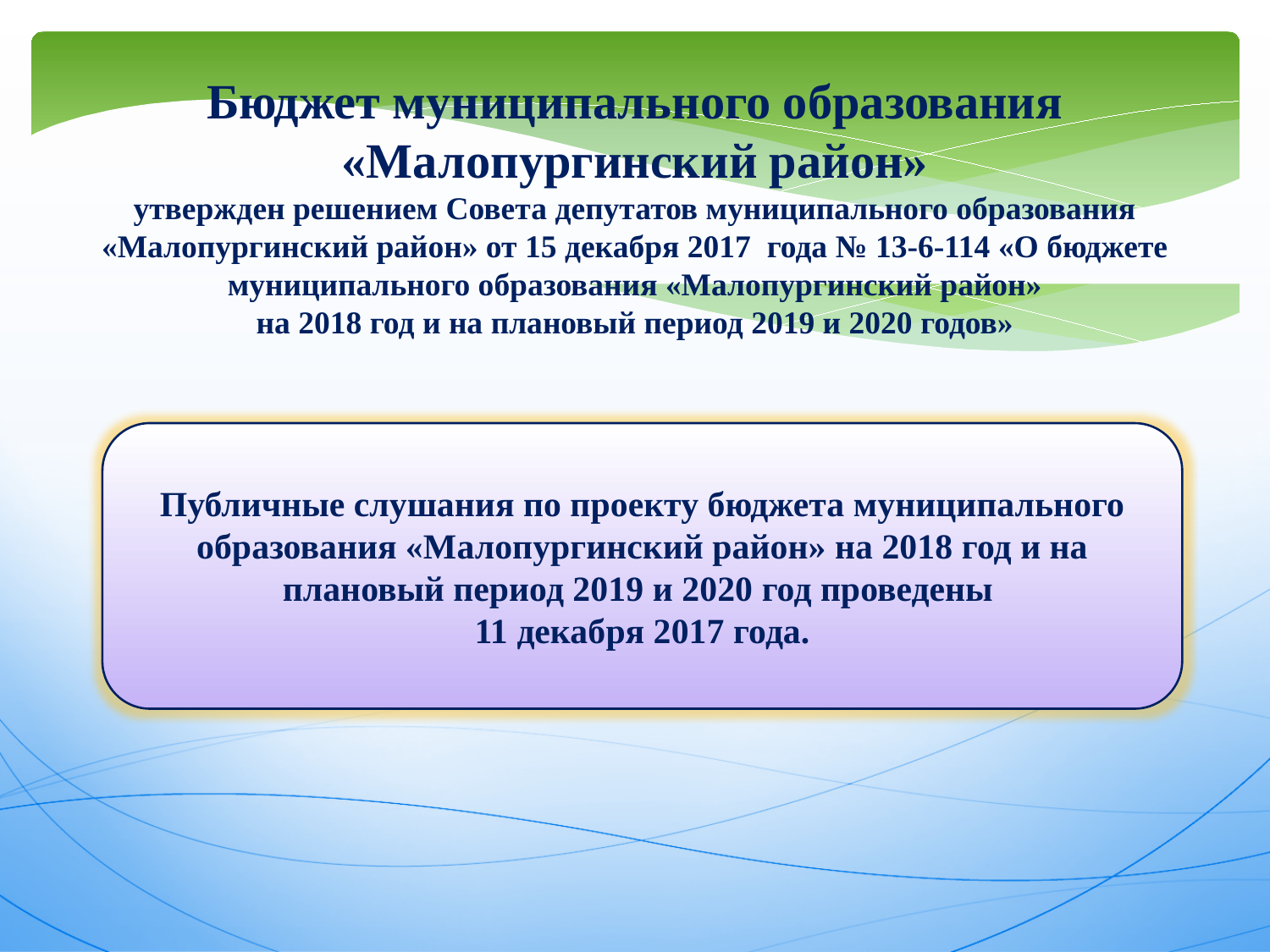

Бюджет муниципального образования
«Малопургинский район»
утвержден решением Совета депутатов муниципального образования
«Малопургинский район» от 15 декабря 2017  года № 13-6-114 «О бюджете муниципального образования «Малопургинский район»
на 2018 год и на плановый период 2019 и 2020 годов»
Публичные слушания по проекту бюджета муниципального образования «Малопургинский район» на 2018 год и на плановый период 2019 и 2020 год проведены
11 декабря 2017 года.